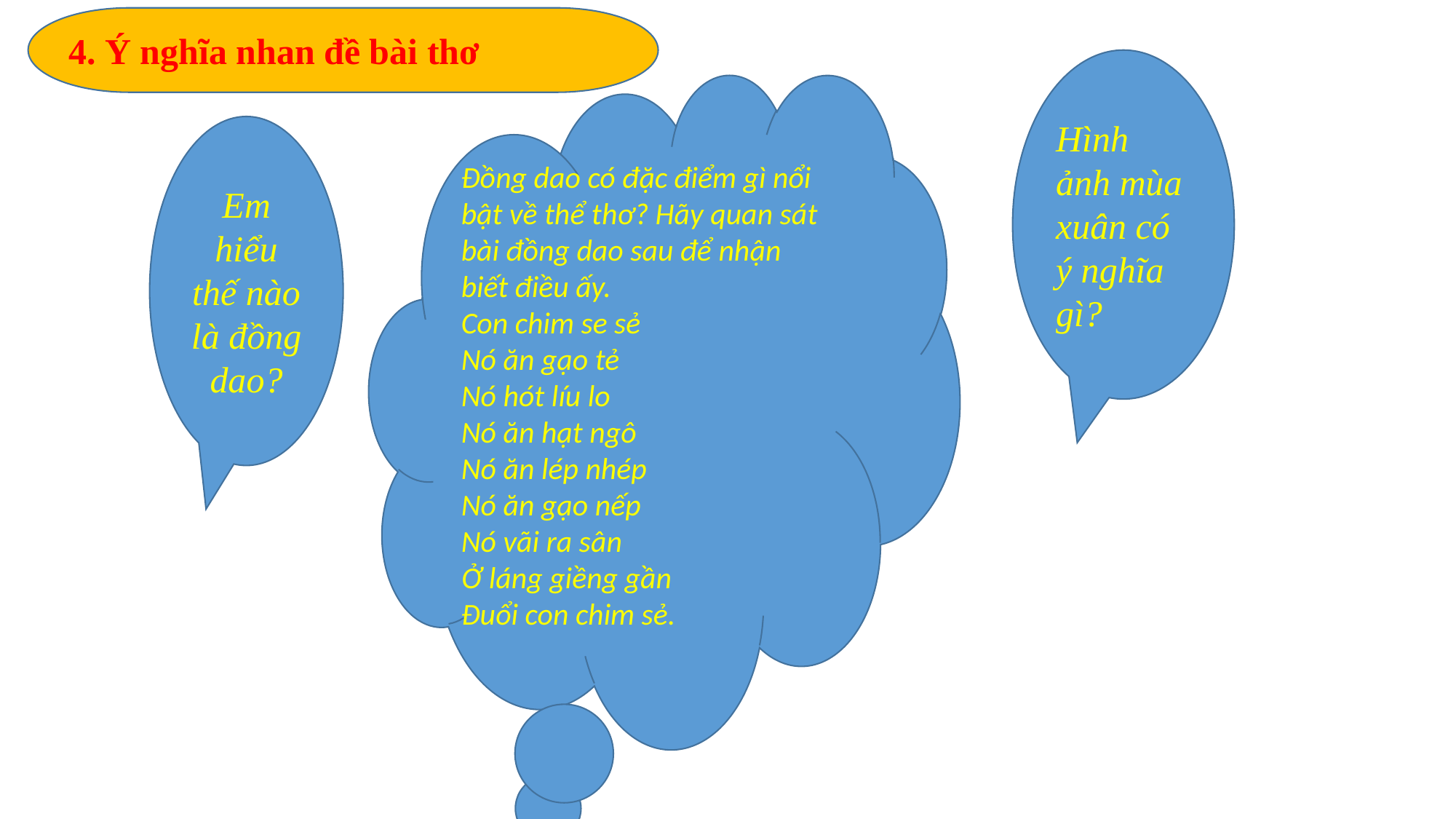

4. Ý nghĩa nhan đề bài thơ
Hình ảnh mùa xuân có ý nghĩa gì?
Đồng dao có đặc điểm gì nổi bật về thể thơ? Hãy quan sát bài đồng dao sau để nhận biết điều ấy.
Con chim se sẻ
Nó ăn gạo tẻ
Nó hót líu lo
Nó ăn hạt ngô
Nó ăn lép nhép
Nó ăn gạo nếp
Nó vãi ra sân
Ở láng giềng gần
Đuổi con chim sẻ.
Em hiểu thế nào là đồng dao?